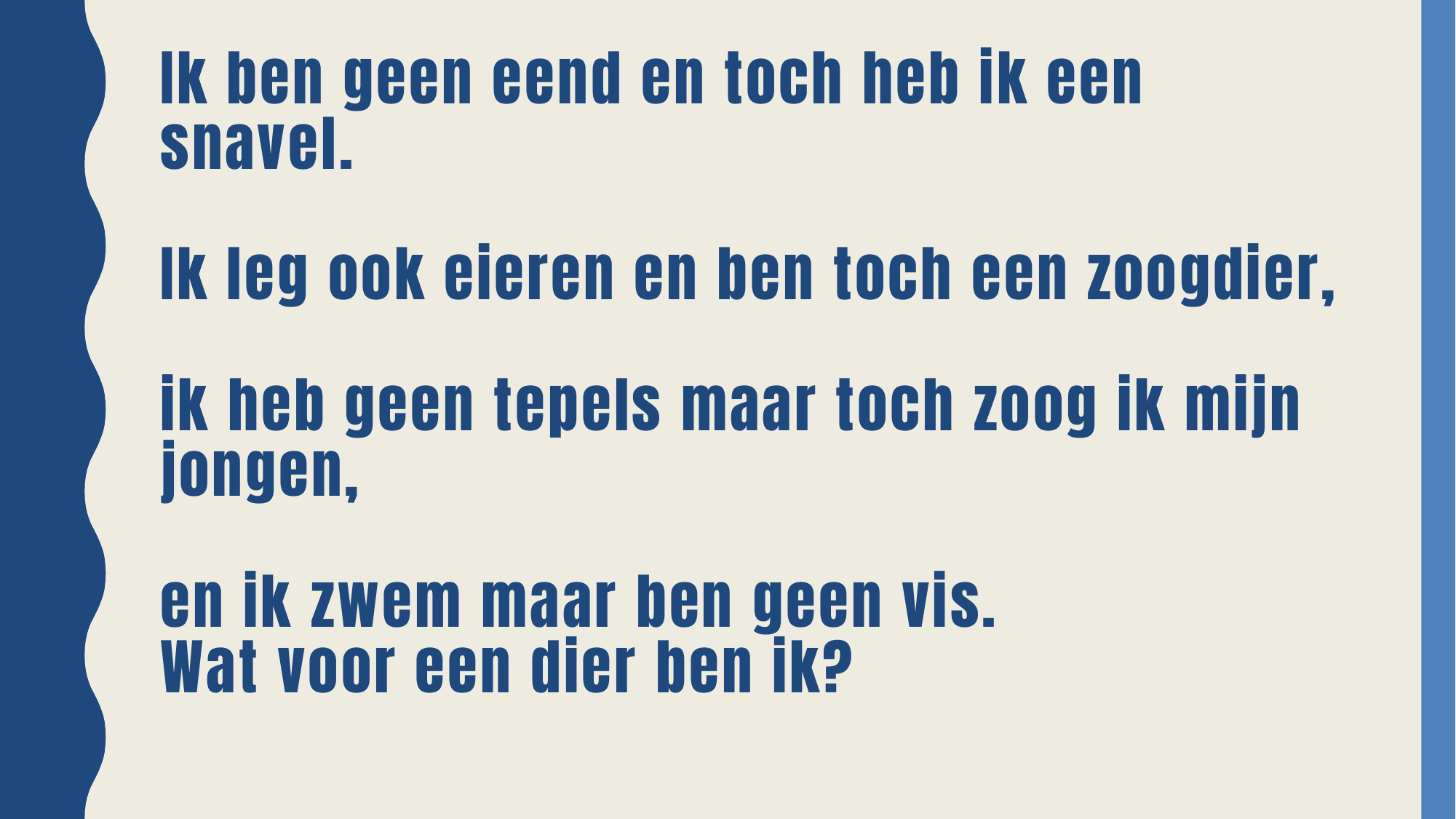

# Ik ben geen eend en toch heb ik een snavel. Ik leg ook eieren en ben toch een zoogdier, ik heb geen tepels maar toch zoog ik mijn jongen, en ik zwem maar ben geen vis. Wat voor een dier ben ik?